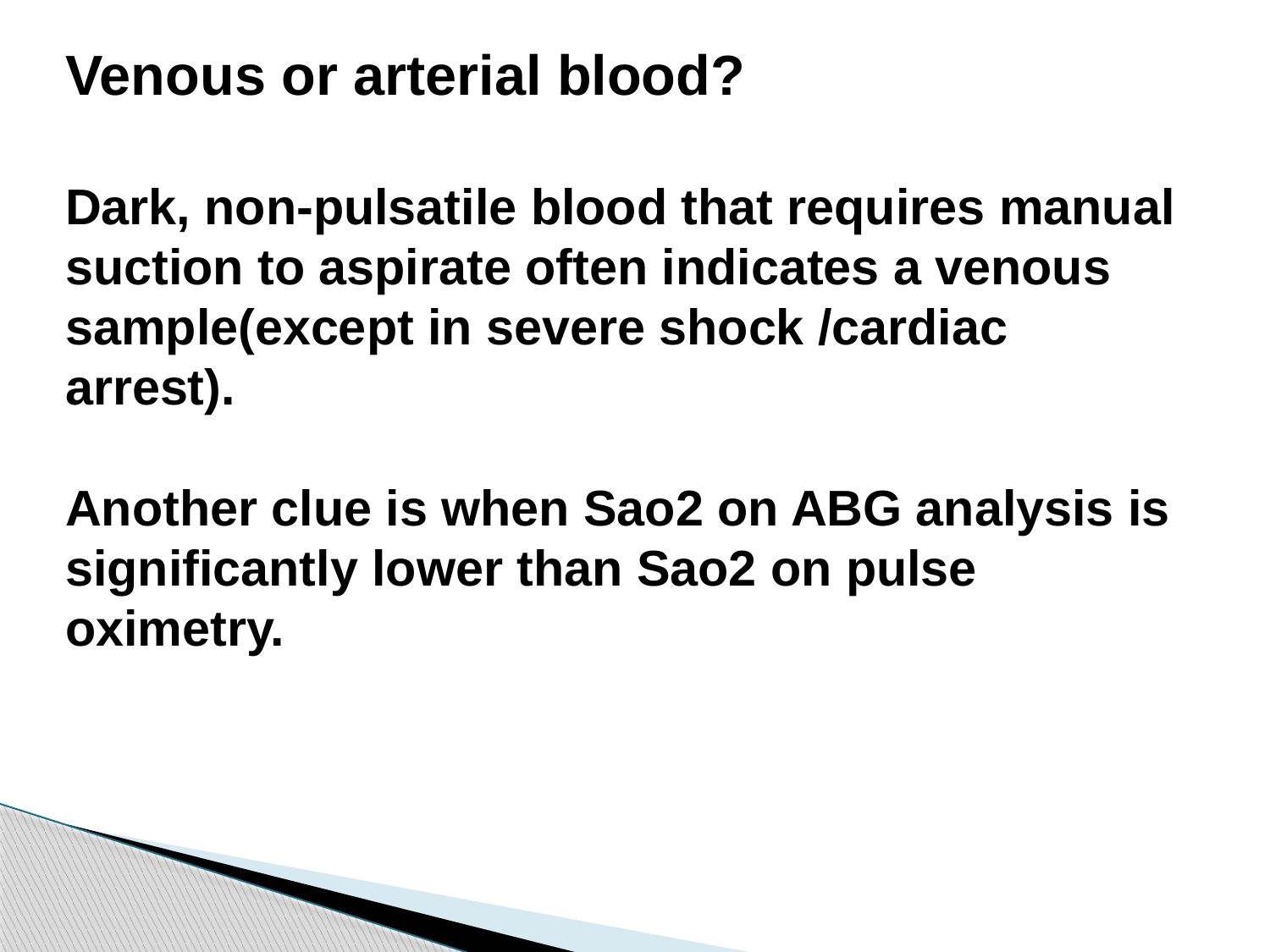

# Venous or arterial blood? Dark, non-pulsatile blood that requires manual suction to aspirate often indicates a venous sample(except in severe shock /cardiac arrest). Another clue is when Sao2 on ABG analysis is significantly lower than Sao2 on pulse oximetry.